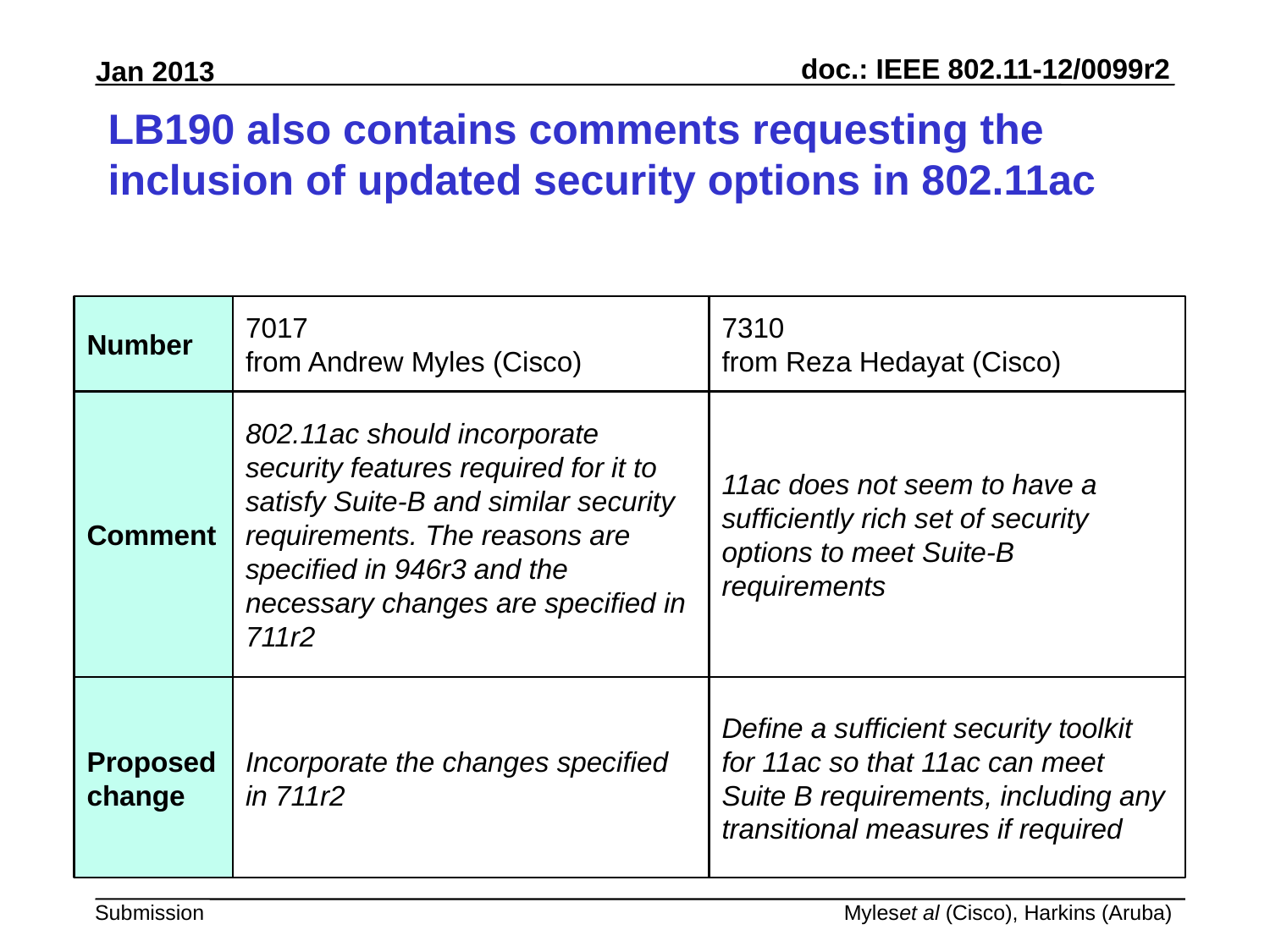

# LB190 also contains comments requesting the inclusion of updated security options in 802.11ac
Number
7017
from Andrew Myles (Cisco)
7310
from Reza Hedayat (Cisco)
Comment
802.11ac should incorporate security features required for it to satisfy Suite-B and similar security requirements. The reasons are specified in 946r3 and the necessary changes are specified in 711r2
11ac does not seem to have a sufficiently rich set of security options to meet Suite-B requirements
Proposed change
Incorporate the changes specified in 711r2
Define a sufficient security toolkit for 11ac so that 11ac can meet Suite B requirements, including any transitional measures if required
Myleset al (Cisco), Harkins (Aruba)